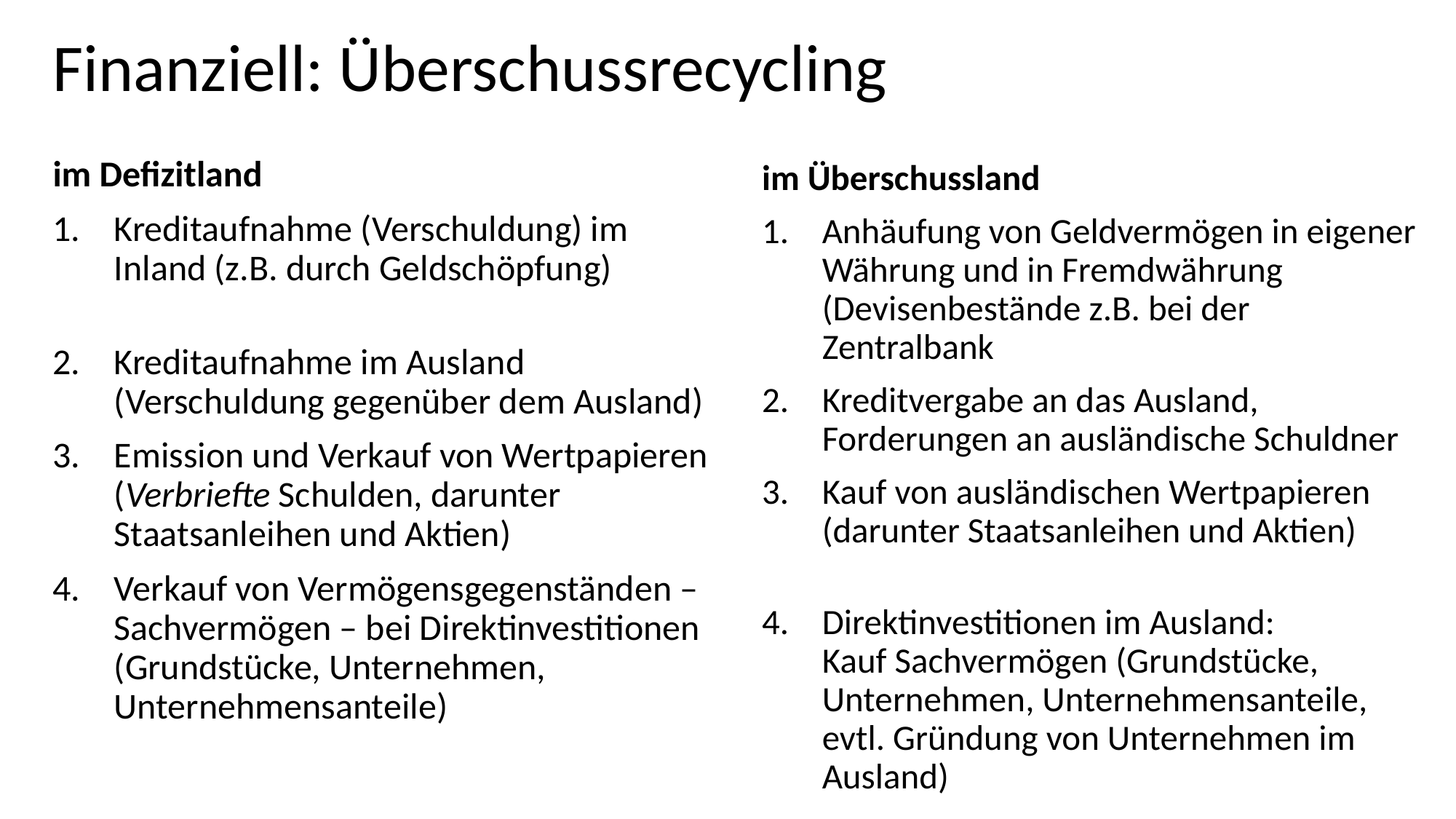

# Finanziell: Überschussrecycling
im Defizitland
Kreditaufnahme (Verschuldung) im Inland (z.B. durch Geldschöpfung)
Kreditaufnahme im Ausland (Verschuldung gegenüber dem Ausland)
Emission und Verkauf von Wertpapieren (Verbriefte Schulden, darunter Staatsanleihen und Aktien)
Verkauf von Vermögensgegenständen – Sachvermögen – bei Direktinvestitionen (Grundstücke, Unternehmen, Unternehmensanteile)

im Überschussland
Anhäufung von Geldvermögen in eigener Währung und in Fremdwährung (Devisenbestände z.B. bei der Zentralbank
Kreditvergabe an das Ausland, Forderungen an ausländische Schuldner
Kauf von ausländischen Wertpapieren (darunter Staatsanleihen und Aktien)
Direktinvestitionen im Ausland:
Kauf Sachvermögen (Grundstücke, Unternehmen, Unternehmensanteile, evtl. Gründung von Unternehmen im Ausland)